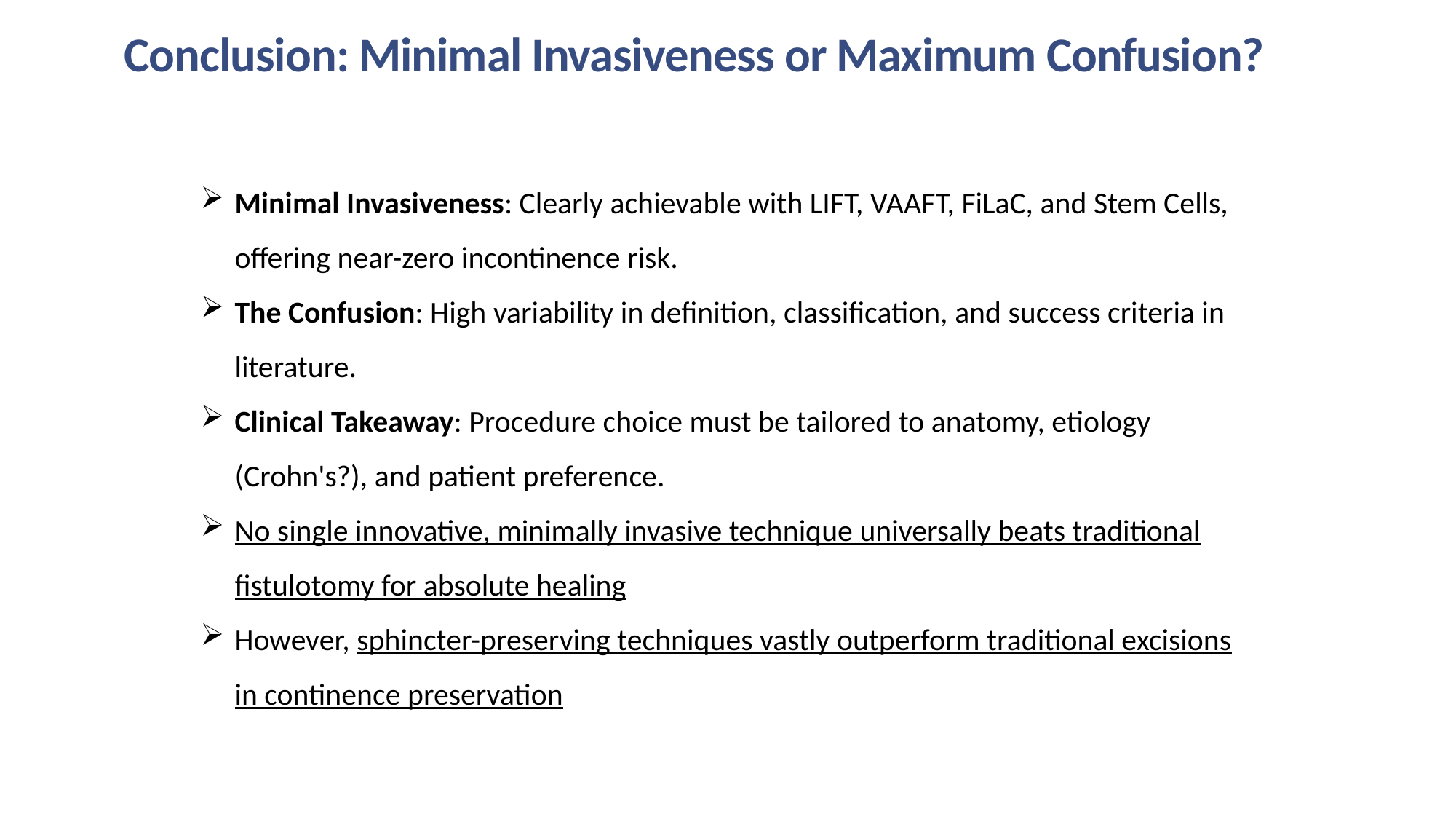

Conclusion: Minimal Invasiveness or Maximum Confusion?
Minimal Invasiveness: Clearly achievable with LIFT, VAAFT, FiLaC, and Stem Cells, offering near-zero incontinence risk.
The Confusion: High variability in definition, classification, and success criteria in literature.
Clinical Takeaway: Procedure choice must be tailored to anatomy, etiology (Crohn's?), and patient preference.
No single innovative, minimally invasive technique universally beats traditional fistulotomy for absolute healing
However, sphincter-preserving techniques vastly outperform traditional excisions in continence preservation